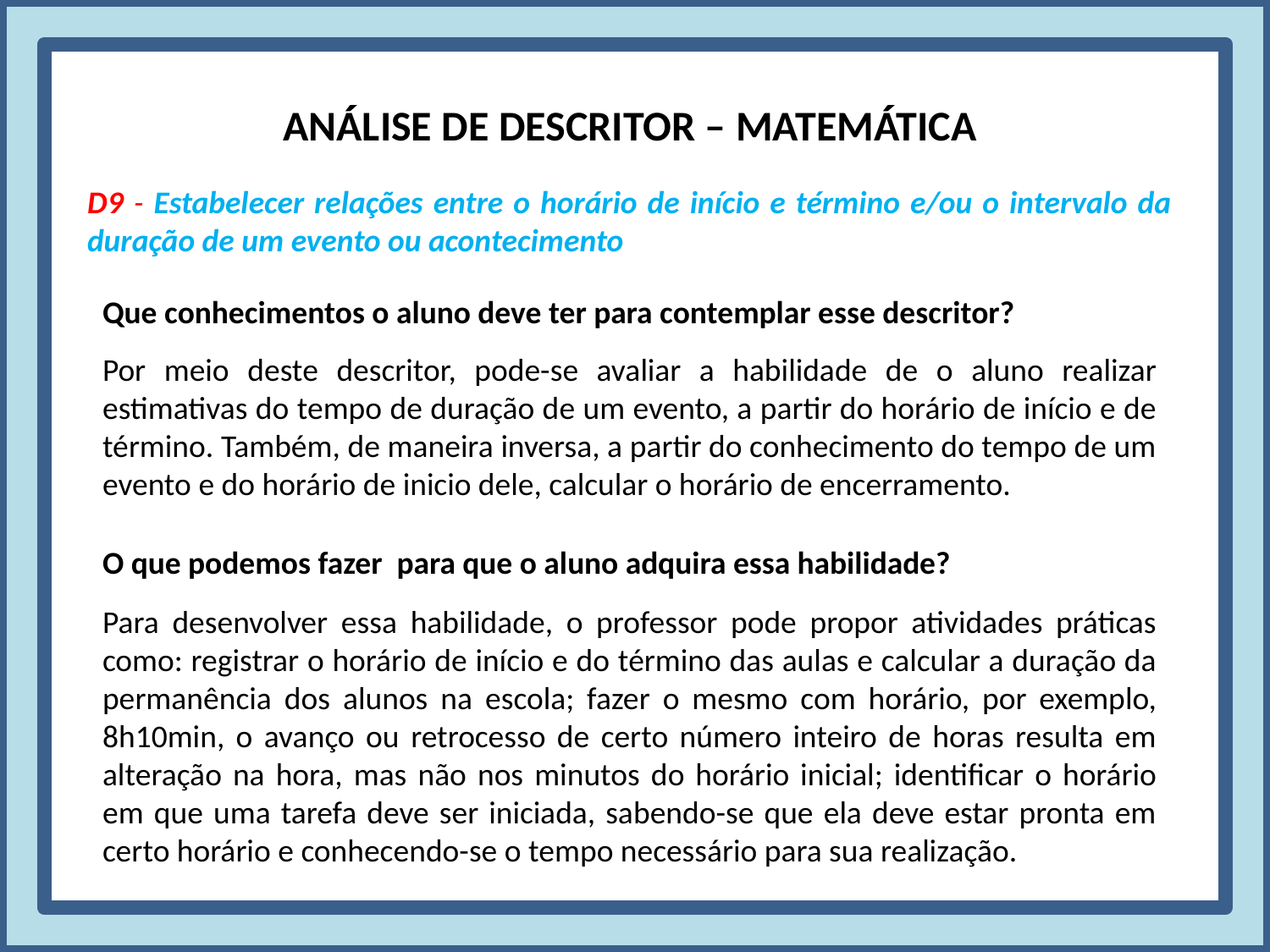

ANÁLISE DE DESCRITOR – MATEMÁTICA
D9 - Estabelecer relações entre o horário de início e término e/ou o intervalo da duração de um evento ou acontecimento
Que conhecimentos o aluno deve ter para contemplar esse descritor?
Por meio deste descritor, pode-se avaliar a habilidade de o aluno realizar estimativas do tempo de duração de um evento, a partir do horário de início e de término. Também, de maneira inversa, a partir do conhecimento do tempo de um evento e do horário de inicio dele, calcular o horário de encerramento.
O que podemos fazer  para que o aluno adquira essa habilidade?
Para desenvolver essa habilidade, o professor pode propor atividades práticas como: registrar o horário de início e do término das aulas e calcular a duração da permanência dos alunos na escola; fazer o mesmo com horário, por exemplo, 8h10min, o avanço ou retrocesso de certo número inteiro de horas resulta em alteração na hora, mas não nos minutos do horário inicial; identificar o horário em que uma tarefa deve ser iniciada, sabendo-se que ela deve estar pronta em certo horário e conhecendo-se o tempo necessário para sua realização.